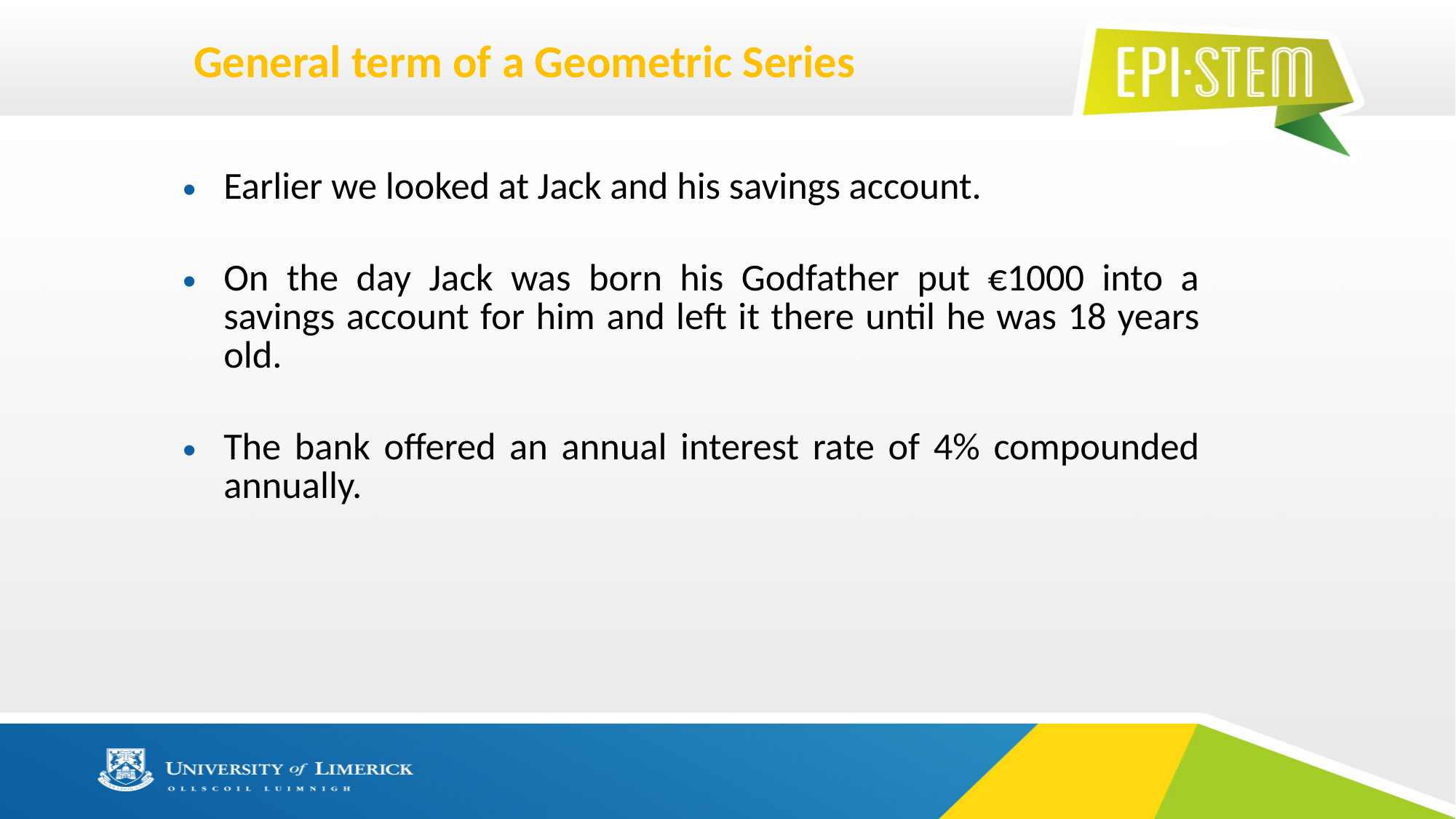

# General term of a Geometric Series
Earlier we looked at Jack and his savings account.

On the day Jack was born his Godfather put €1000 into a savings account for him and left it there until he was 18 years old.

The bank offered an annual interest rate of 4% compounded annually.